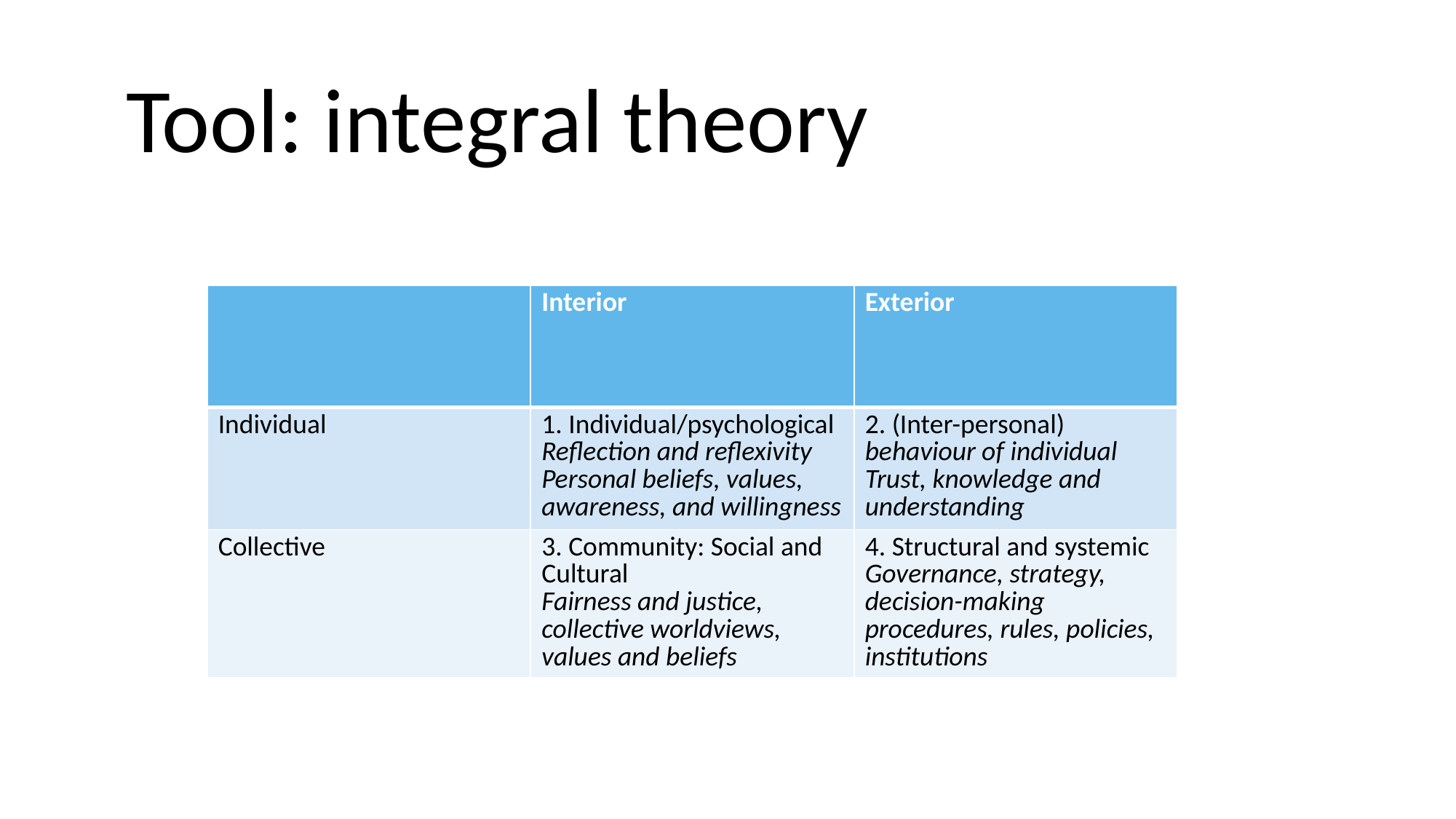

# Tool: integral theory
|  | Interior | Exterior |
| --- | --- | --- |
| Individual | 1. Individual/psychological Reflection and reflexivity Personal beliefs, values, awareness, and willingness | 2. (Inter-personal) behaviour of individual Trust, knowledge and understanding |
| Collective | 3. Community: Social and Cultural Fairness and justice, collective worldviews, values and beliefs | 4. Structural and systemic Governance, strategy, decision-making procedures, rules, policies, institutions |